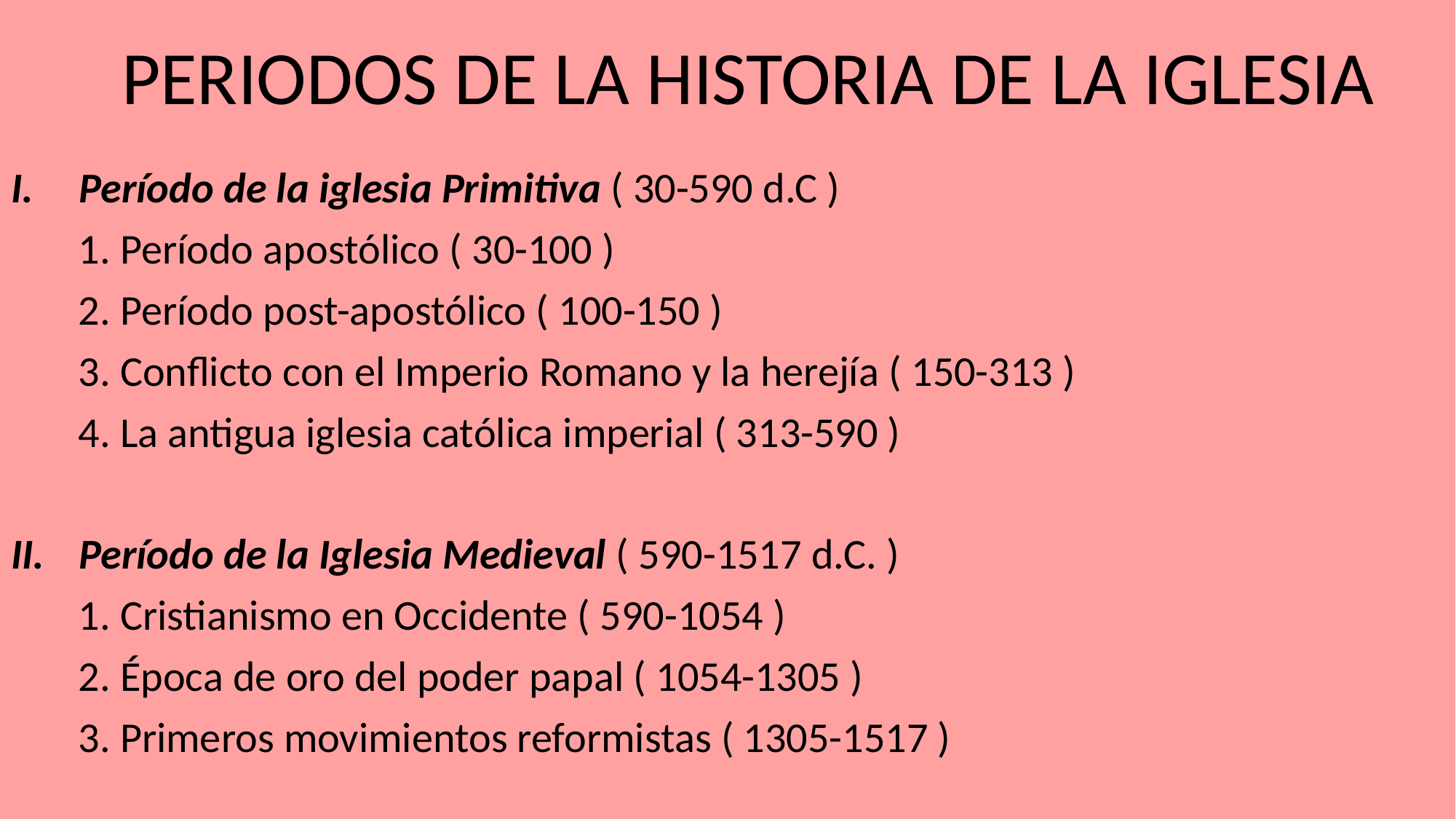

# PERIODOS DE LA HISTORIA DE LA IGLESIA
Período de la iglesia Primitiva ( 30-590 d.C )
       1. Período apostólico ( 30-100 )
       2. Período post-apostólico ( 100-150 )
       3. Conflicto con el Imperio Romano y la herejía ( 150-313 )
       4. La antigua iglesia católica imperial ( 313-590 )

Período de la Iglesia Medieval ( 590-1517 d.C. )
       1. Cristianismo en Occidente ( 590-1054 )
       2. Época de oro del poder papal ( 1054-1305 )
       3. Primeros movimientos reformistas ( 1305-1517 )